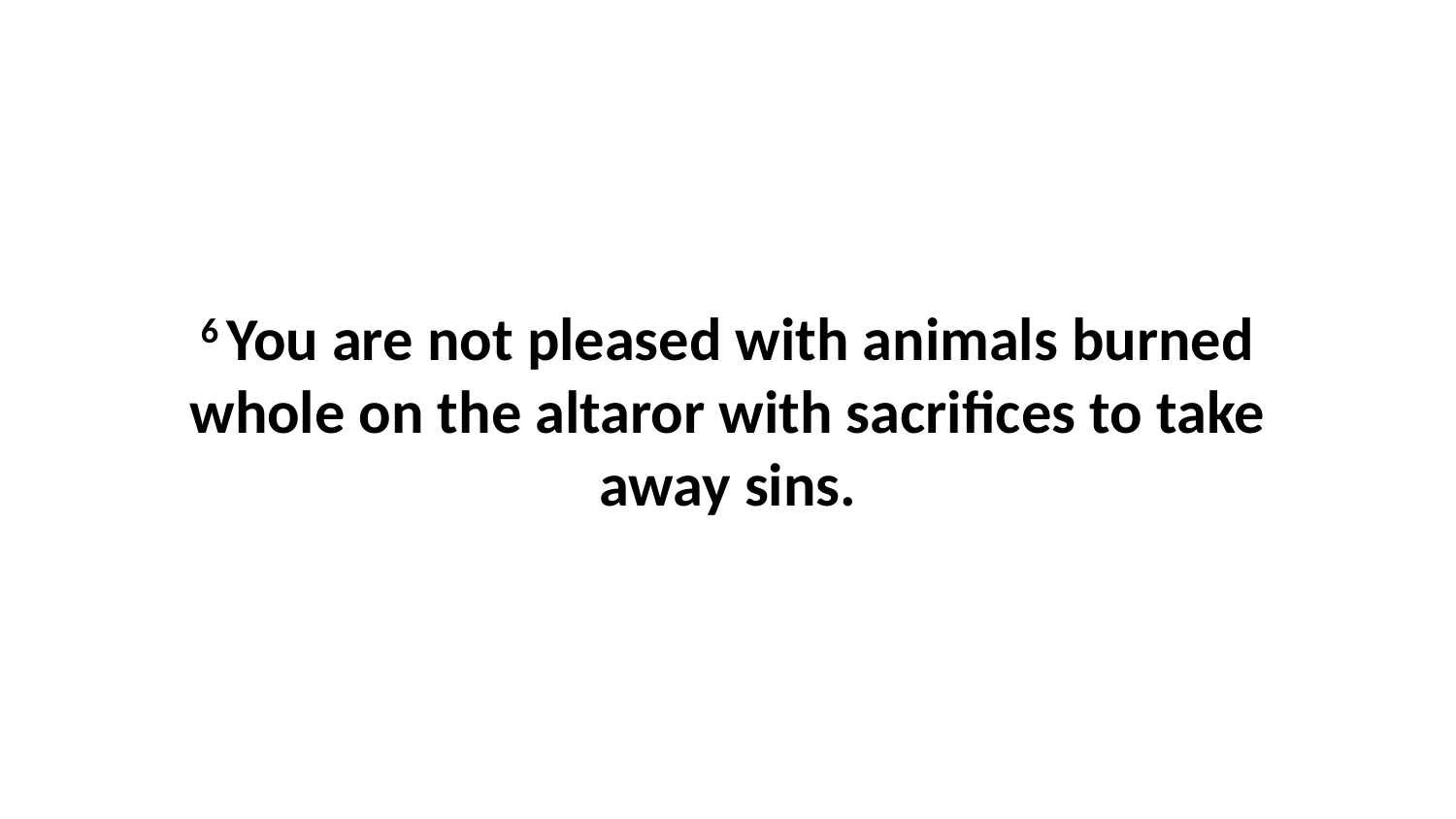

6 You are not pleased with animals burned whole on the altaror with sacrifices to take away sins.